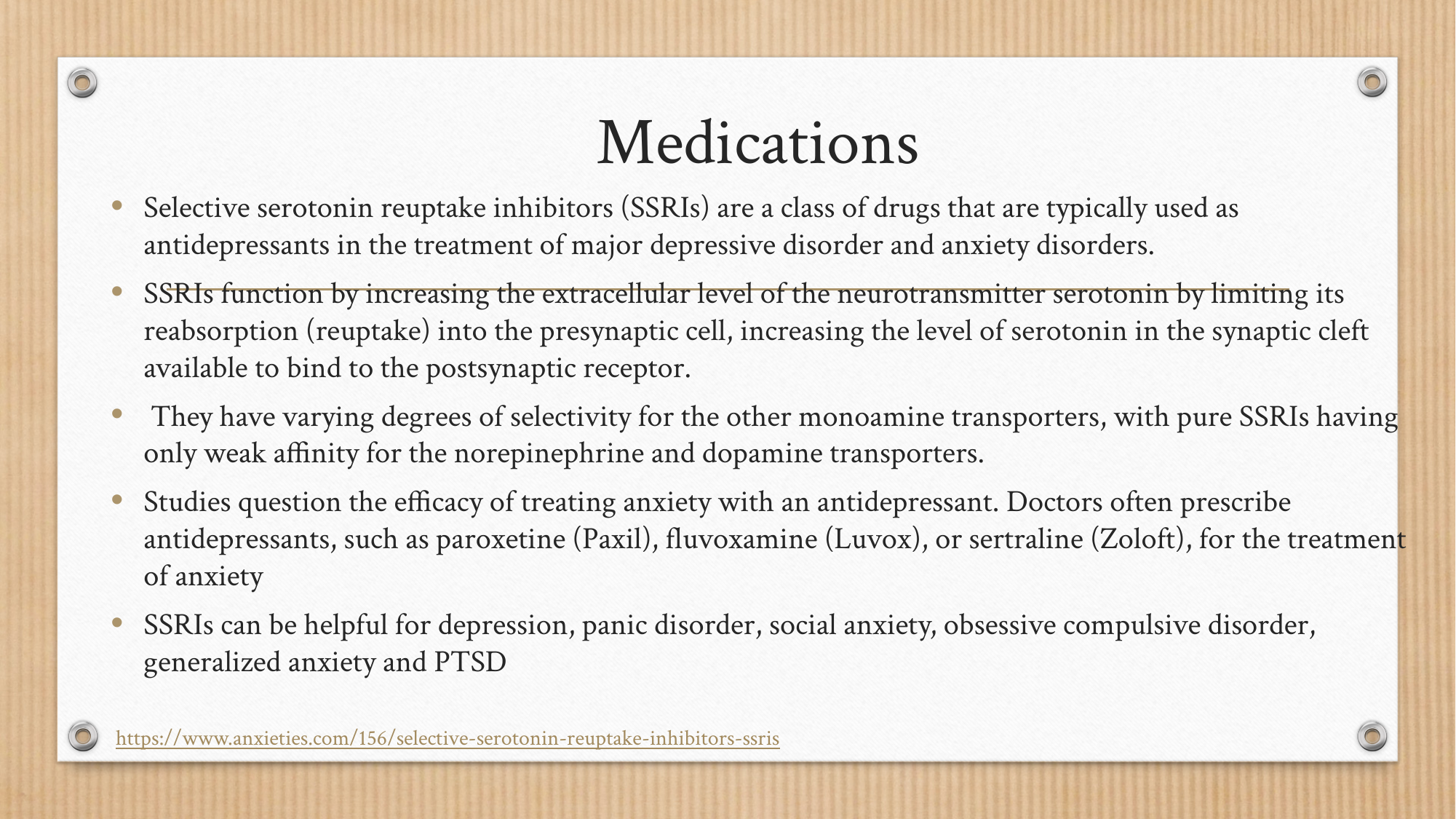

# Medications
Selective serotonin reuptake inhibitors (SSRIs) are a class of drugs that are typically used as antidepressants in the treatment of major depressive disorder and anxiety disorders.
SSRIs function by increasing the extracellular level of the neurotransmitter serotonin by limiting its reabsorption (reuptake) into the presynaptic cell, increasing the level of serotonin in the synaptic cleft available to bind to the postsynaptic receptor.
 They have varying degrees of selectivity for the other monoamine transporters, with pure SSRIs having only weak affinity for the norepinephrine and dopamine transporters.
Studies question the efficacy of treating anxiety with an antidepressant. Doctors often prescribe antidepressants, such as paroxetine (Paxil), fluvoxamine (Luvox), or sertraline (Zoloft), for the treatment of anxiety
SSRIs can be helpful for depression, panic disorder, social anxiety, obsessive compulsive disorder, generalized anxiety and PTSD

 https://www.anxieties.com/156/selective-serotonin-reuptake-inhibitors-ssris